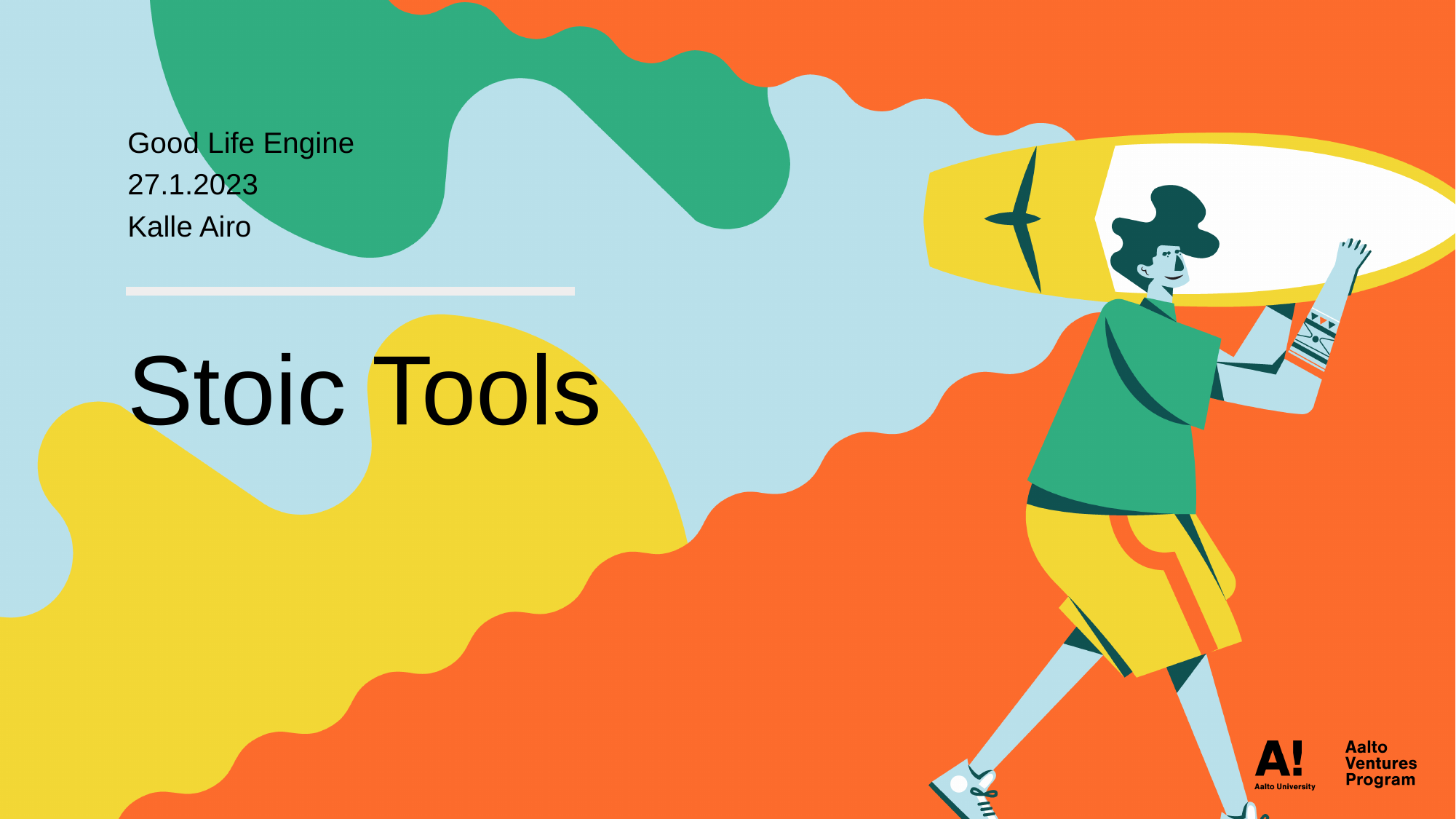

Good Life Engine
27.1.2023
Kalle Airo

# Stoic Tools